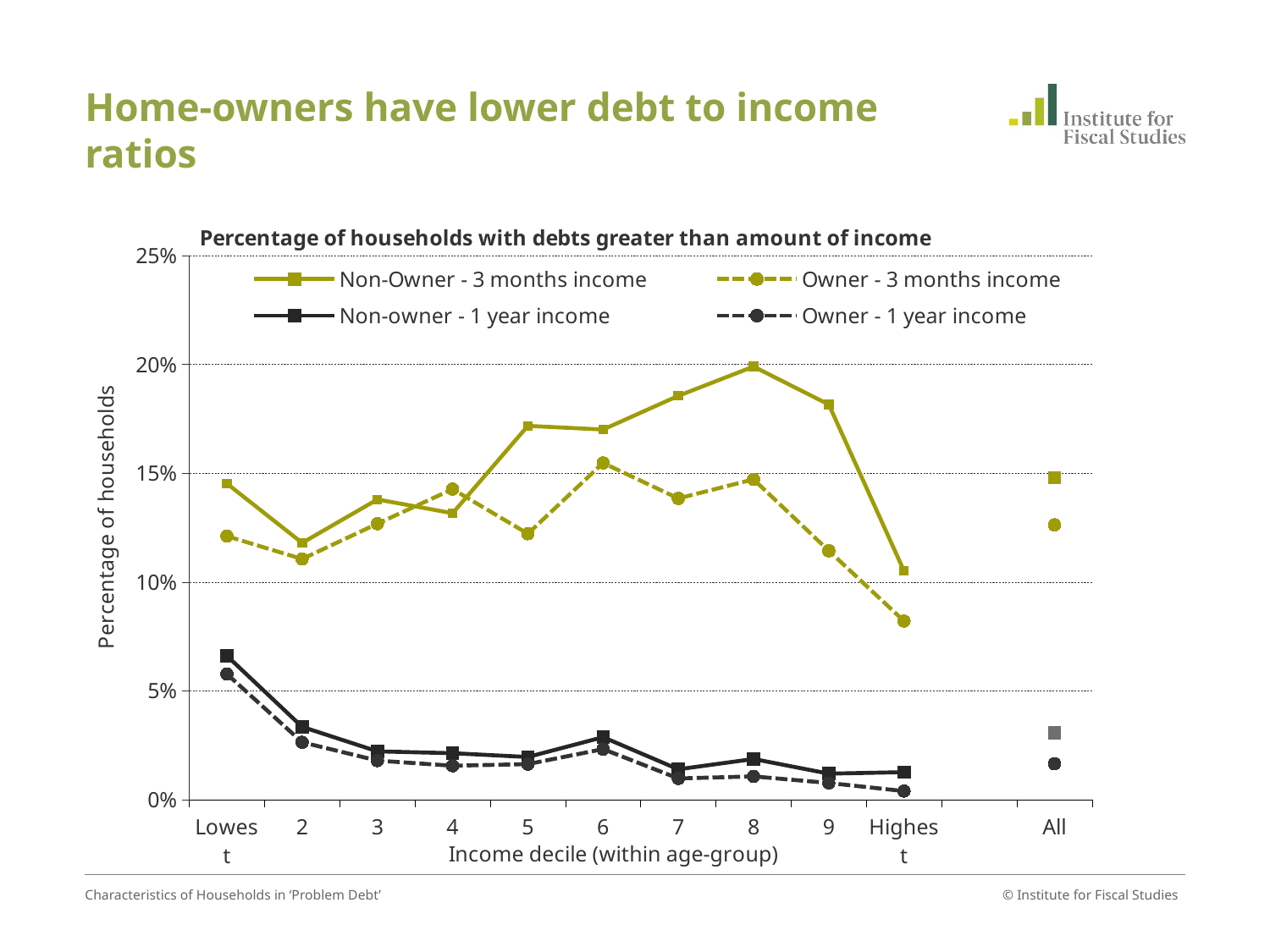

# Home-owners have lower debt to income ratios

[unsupported chart]

Characteristics of Households in ‘Problem Debt’
© Institute for Fiscal Studies